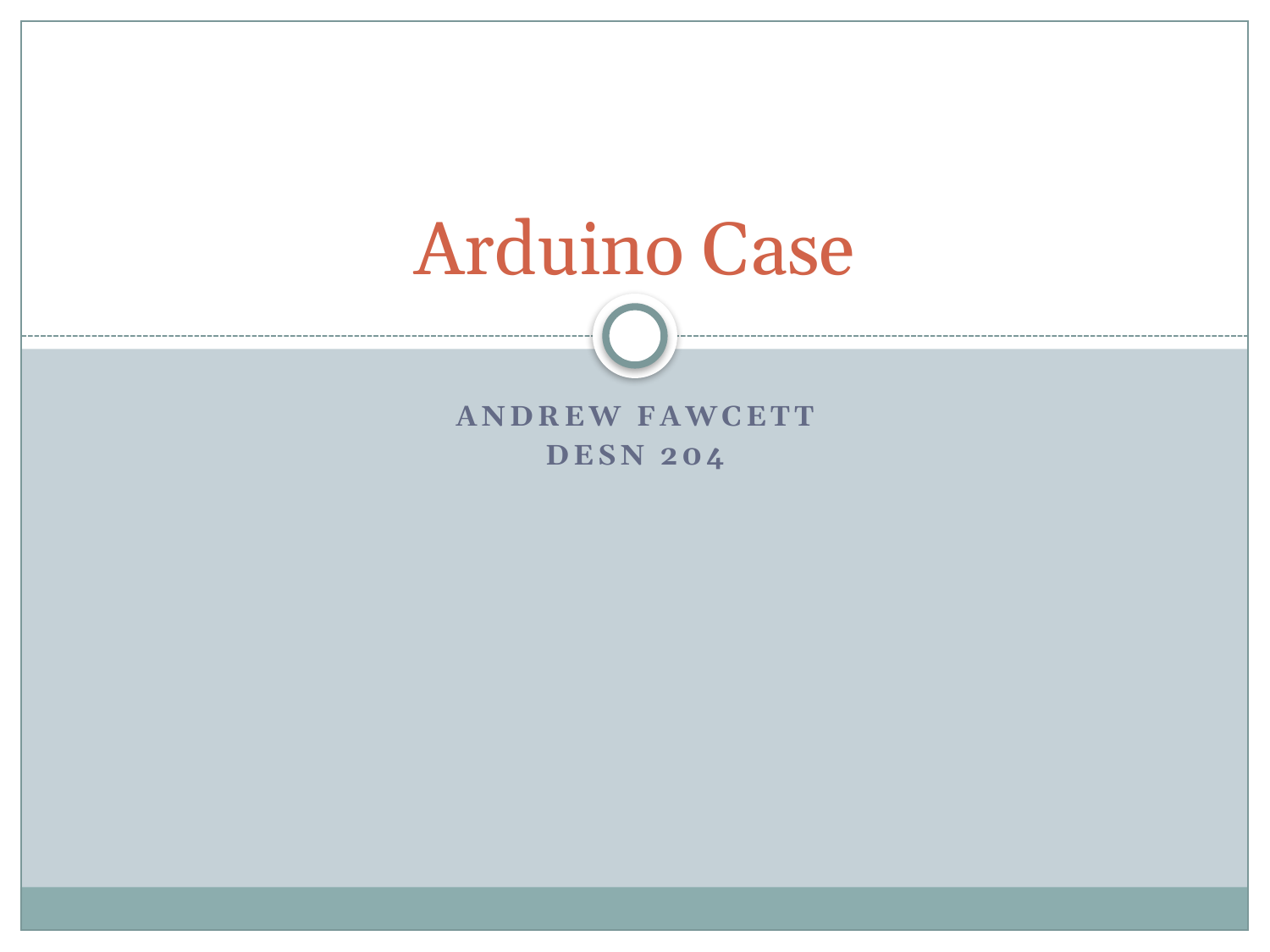

# Arduino Case
Andrew Fawcett
DESN 204